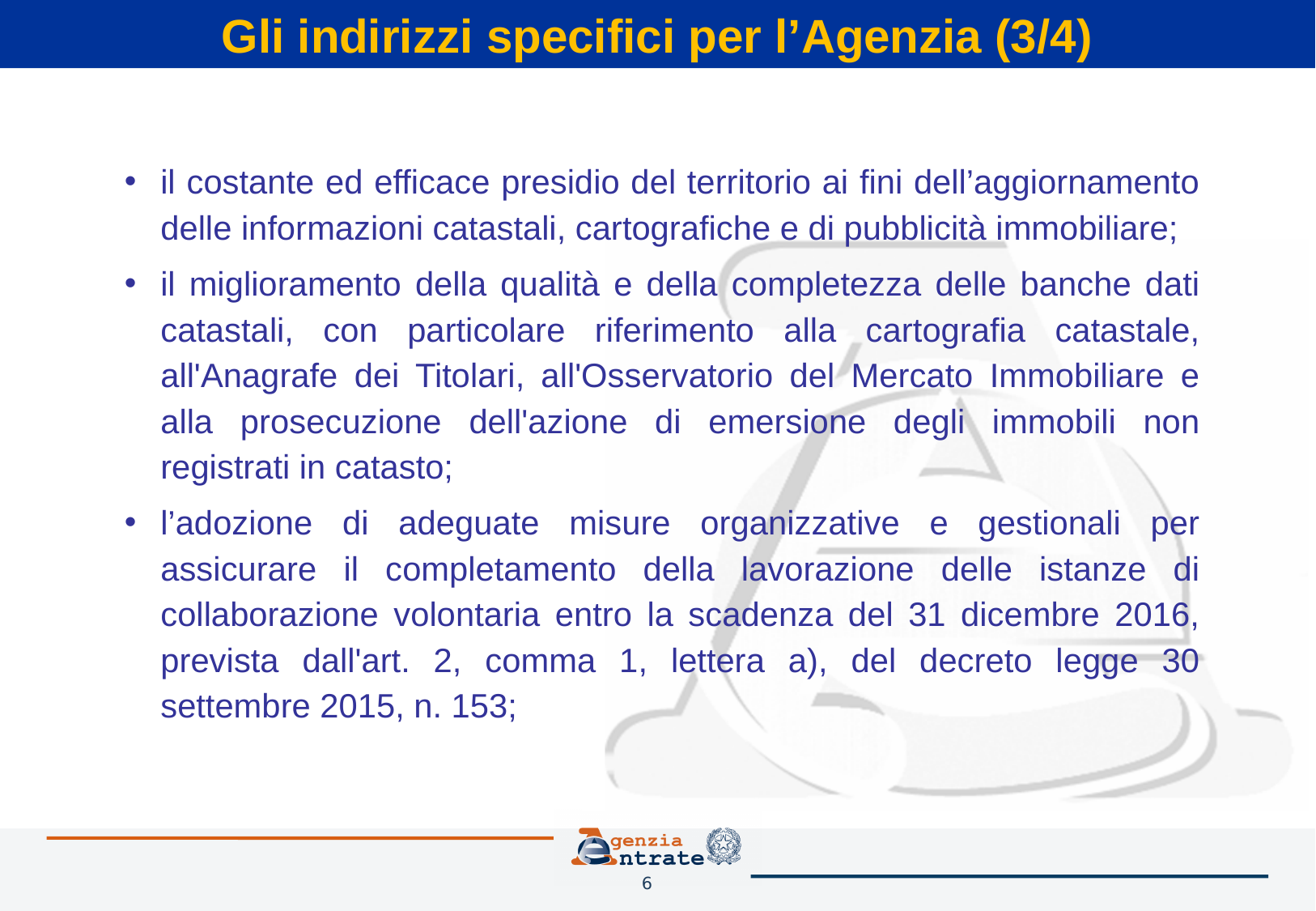

Gli indirizzi specifici per l’Agenzia (3/4)

il costante ed efficace presidio del territorio ai fini dell’aggiornamento delle informazioni catastali, cartografiche e di pubblicità immobiliare;
il miglioramento della qualità e della completezza delle banche dati catastali, con particolare riferimento alla cartografia catastale, all'Anagrafe dei Titolari, all'Osservatorio del Mercato Immobiliare e alla prosecuzione dell'azione di emersione degli immobili non registrati in catasto;
l’adozione di adeguate misure organizzative e gestionali per assicurare il completamento della lavorazione delle istanze di collaborazione volontaria entro la scadenza del 31 dicembre 2016, prevista dall'art. 2, comma 1, lettera a), del decreto legge 30 settembre 2015, n. 153;